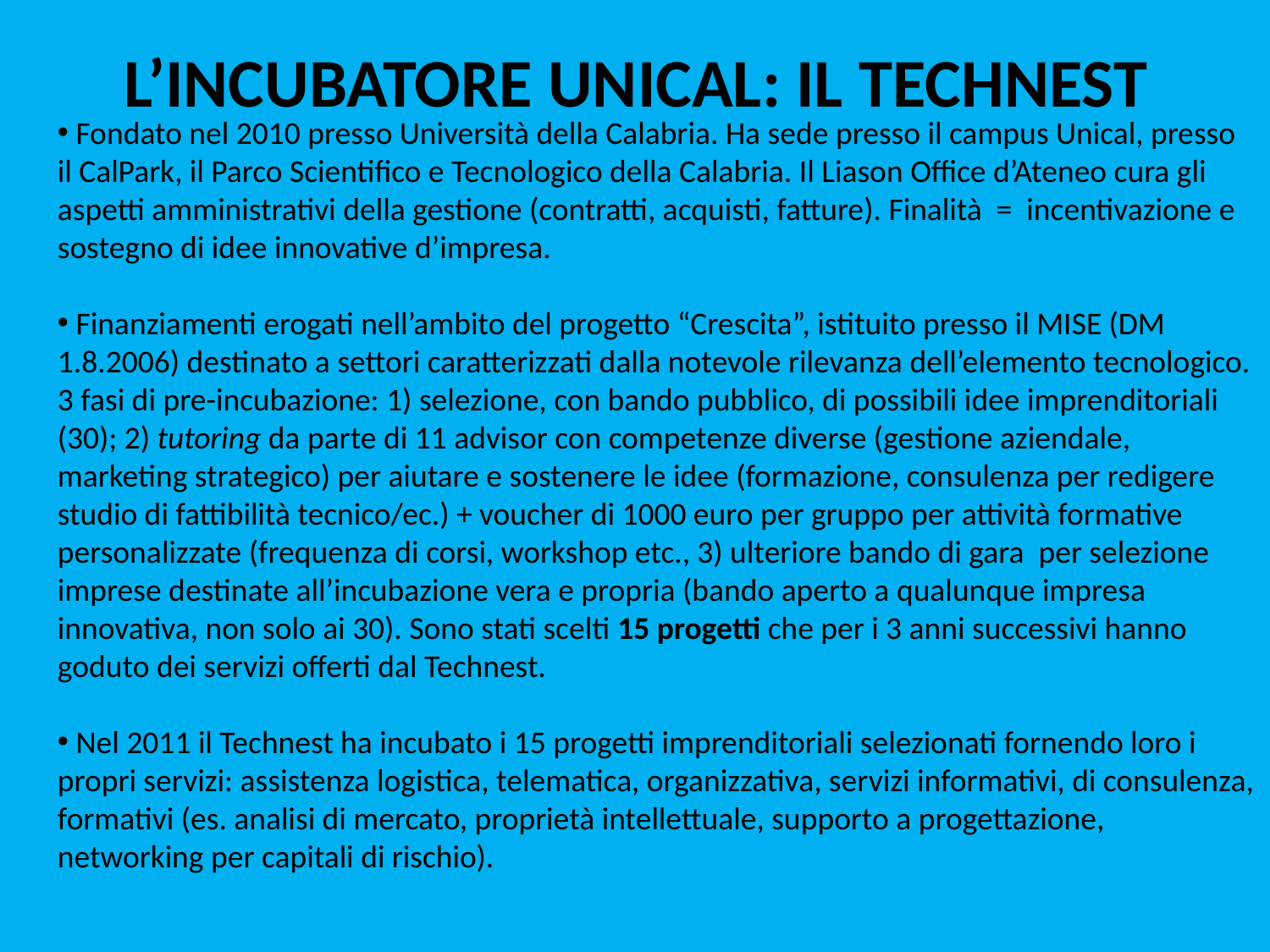

# L’INCUBATORE UNICAL: IL TECHNEST

 Fondato nel 2010 presso Università della Calabria. Ha sede presso il campus Unical, presso il CalPark, il Parco Scientifico e Tecnologico della Calabria. Il Liason Office d’Ateneo cura gli aspetti amministrativi della gestione (contratti, acquisti, fatture). Finalità  =  incentivazione e sostegno di idee innovative d’impresa.

 Finanziamenti erogati nell’ambito del progetto “Crescita”, istituito presso il MISE (DM 1.8.2006) destinato a settori caratterizzati dalla notevole rilevanza dell’elemento tecnologico. 3 fasi di pre-incubazione: 1) selezione, con bando pubblico, di possibili idee imprenditoriali (30); 2) tutoring da parte di 11 advisor con competenze diverse (gestione aziendale, marketing strategico) per aiutare e sostenere le idee (formazione, consulenza per redigere studio di fattibilità tecnico/ec.) + voucher di 1000 euro per gruppo per attività formative personalizzate (frequenza di corsi, workshop etc., 3) ulteriore bando di gara  per selezione imprese destinate all’incubazione vera e propria (bando aperto a qualunque impresa innovativa, non solo ai 30). Sono stati scelti 15 progetti che per i 3 anni successivi hanno goduto dei servizi offerti dal Technest.

 Nel 2011 il Technest ha incubato i 15 progetti imprenditoriali selezionati fornendo loro i propri servizi: assistenza logistica, telematica, organizzativa, servizi informativi, di consulenza, formativi (es. analisi di mercato, proprietà intellettuale, supporto a progettazione, networking per capitali di rischio).